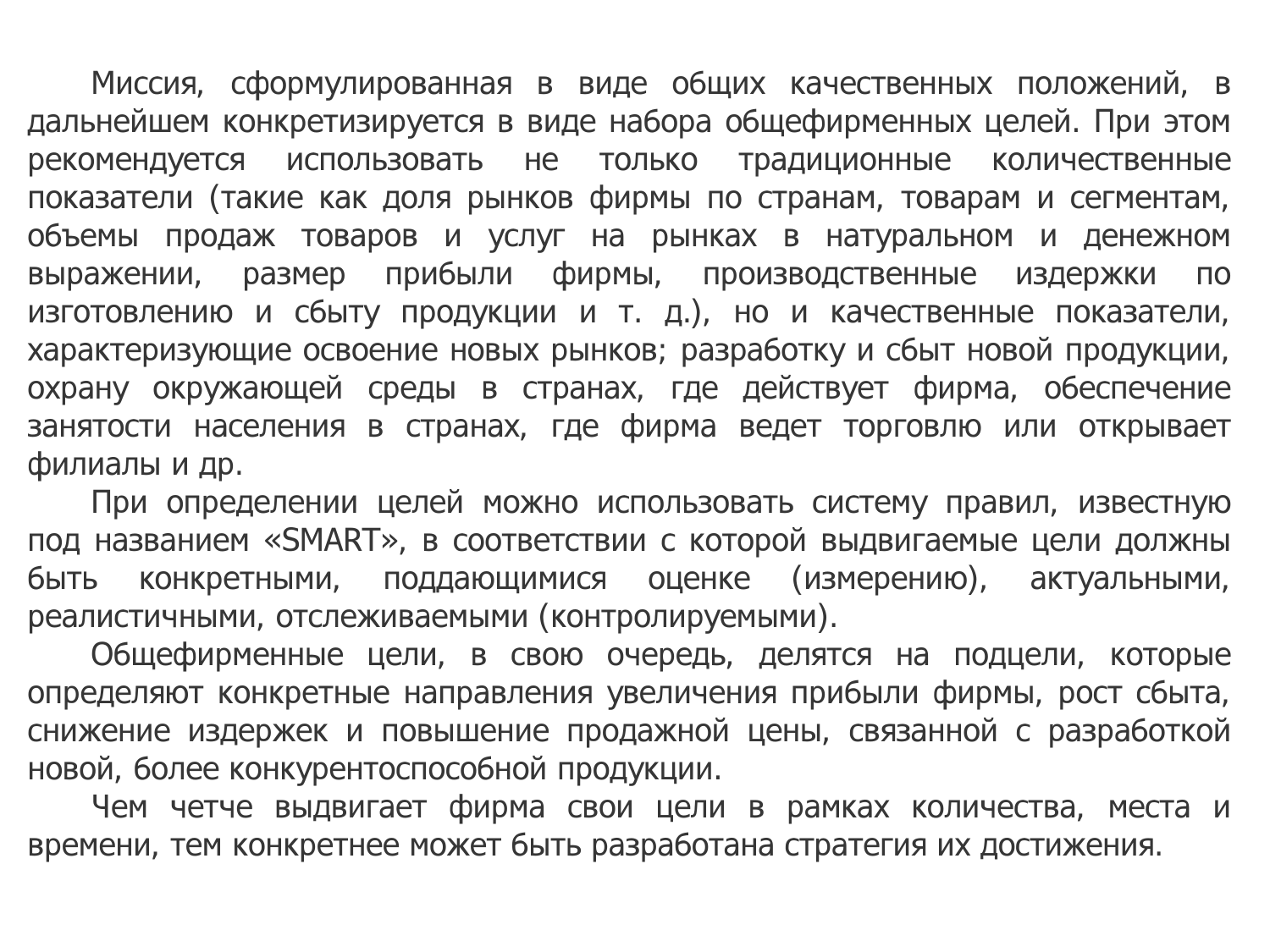

Миссия, сформулированная в виде общих качественных положений, в дальнейшем конкретизируется в виде набора общефирменных целей. При этом рекомендуется использовать не только традиционные количественные показатели (такие как доля рынков фирмы по странам, товарам и сегментам, объемы продаж товаров и услуг на рынках в натуральном и денежном выражении, размер прибыли фирмы, производственные издержки по изготовлению и сбыту продукции и т. д.), но и качественные показатели, характеризующие освоение новых рынков; разработку и сбыт новой продукции, охрану окружающей среды в странах, где действует фирма, обеспечение занятости населения в странах, где фирма ведет торговлю или открывает филиалы и др.
При определении целей можно использовать систему правил, известную под названием «SMART», в соответствии с которой выдвигаемые цели должны быть конкретными, поддающимися оценке (измерению), актуальными, реалистичными, отслеживаемыми (контролируемыми).
Общефирменные цели, в свою очередь, делятся на подцели, которые определяют конкретные направления увеличения прибыли фирмы, рост сбыта, снижение издержек и повышение продажной цены, связанной с разработкой новой, более конкурентоспособной продукции.
Чем четче выдвигает фирма свои цели в рамках количества, места и времени, тем конкретнее может быть разработана стратегия их достижения.